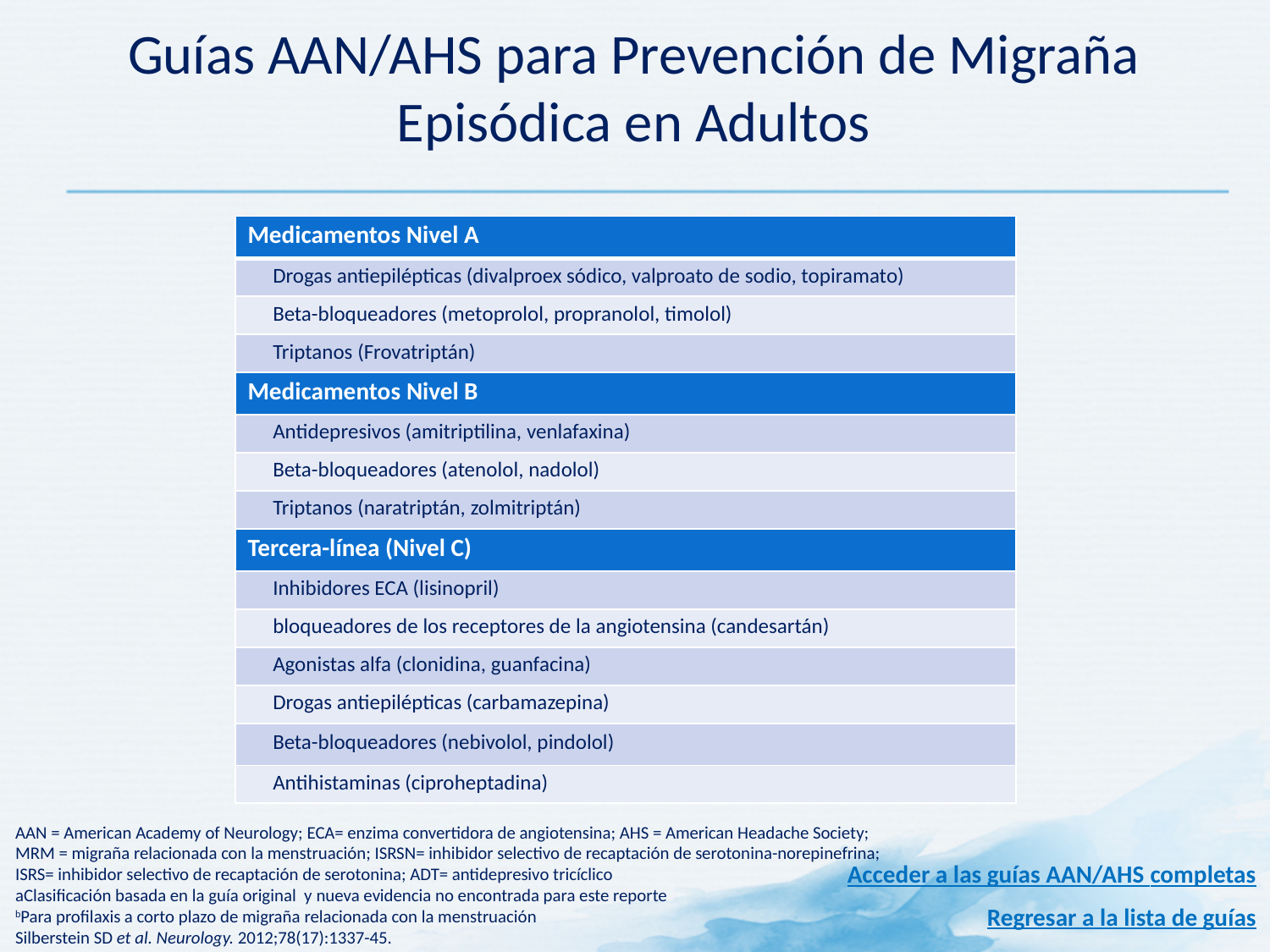

# Guías AAN/AHS para Prevención de Migraña Episódica en Adultos
| Medicamentos Nivel A |
| --- |
| Drogas antiepilépticas (divalproex sódico, valproato de sodio, topiramato) |
| Beta-bloqueadores (metoprolol, propranolol, timolol) |
| Triptanos (Frovatriptán) |
| Medicamentos Nivel B |
| Antidepresivos (amitriptilina, venlafaxina) |
| Beta-bloqueadores (atenolol, nadolol) |
| Triptanos (naratriptán, zolmitriptán) |
| Tercera-línea (Nivel C) |
| Inhibidores ECA (lisinopril) |
| bloqueadores de los receptores de la angiotensina (candesartán) |
| Agonistas alfa (clonidina, guanfacina) |
| Drogas antiepilépticas (carbamazepina) |
| Beta-bloqueadores (nebivolol, pindolol) |
| Antihistaminas (ciproheptadina) |
AAN = American Academy of Neurology; ECA= enzima convertidora de angiotensina; AHS = American Headache Society;
MRM = migraña relacionada con la menstruación; ISRSN= inhibidor selectivo de recaptación de serotonina-norepinefrina; ISRS= inhibidor selectivo de recaptación de serotonina; ADT= antidepresivo tricíclico
aClasificación basada en la guía original  y nueva evidencia no encontrada para este reporte
bPara profilaxis a corto plazo de migraña relacionada con la menstruación
Silberstein SD et al. Neurology. 2012;78(17):1337-45.
Acceder a las guías AAN/AHS completas
Regresar a la lista de guías